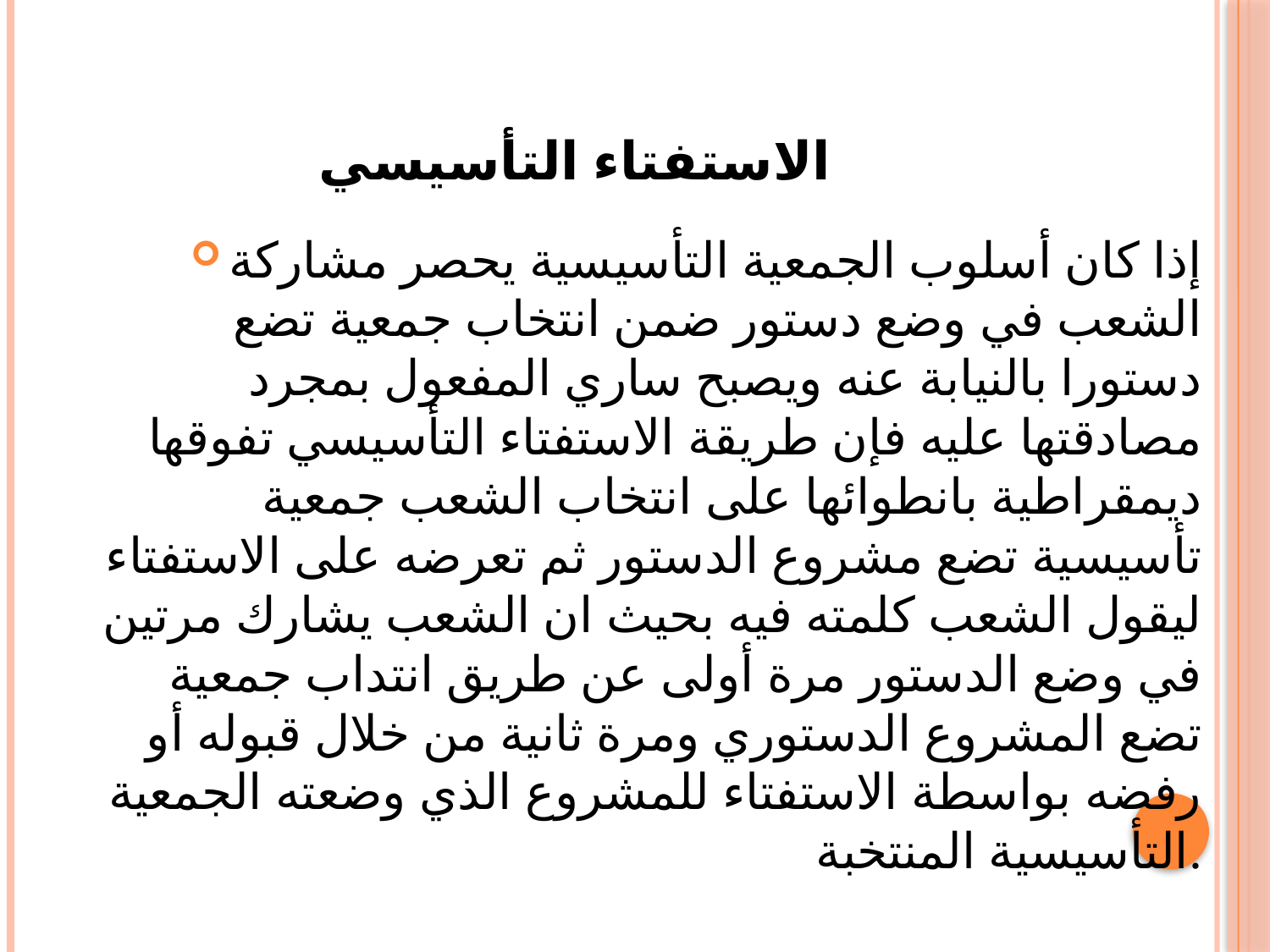

# الاستفتاء التأسيسي
إذا كان أسلوب الجمعية التأسيسية يحصر مشاركة الشعب في وضع دستور ضمن انتخاب جمعية تضع دستورا بالنيابة عنه ويصبح ساري المفعول بمجرد مصادقتها عليه فإن طريقة الاستفتاء التأسيسي تفوقها ديمقراطية بانطوائها على انتخاب الشعب جمعية تأسيسية تضع مشروع الدستور ثم تعرضه على الاستفتاء ليقول الشعب كلمته فيه بحيث ان الشعب يشارك مرتين في وضع الدستور مرة أولى عن طريق انتداب جمعية تضع المشروع الدستوري ومرة ثانية من خلال قبوله أو رفضه بواسطة الاستفتاء للمشروع الذي وضعته الجمعية التأسيسية المنتخبة.